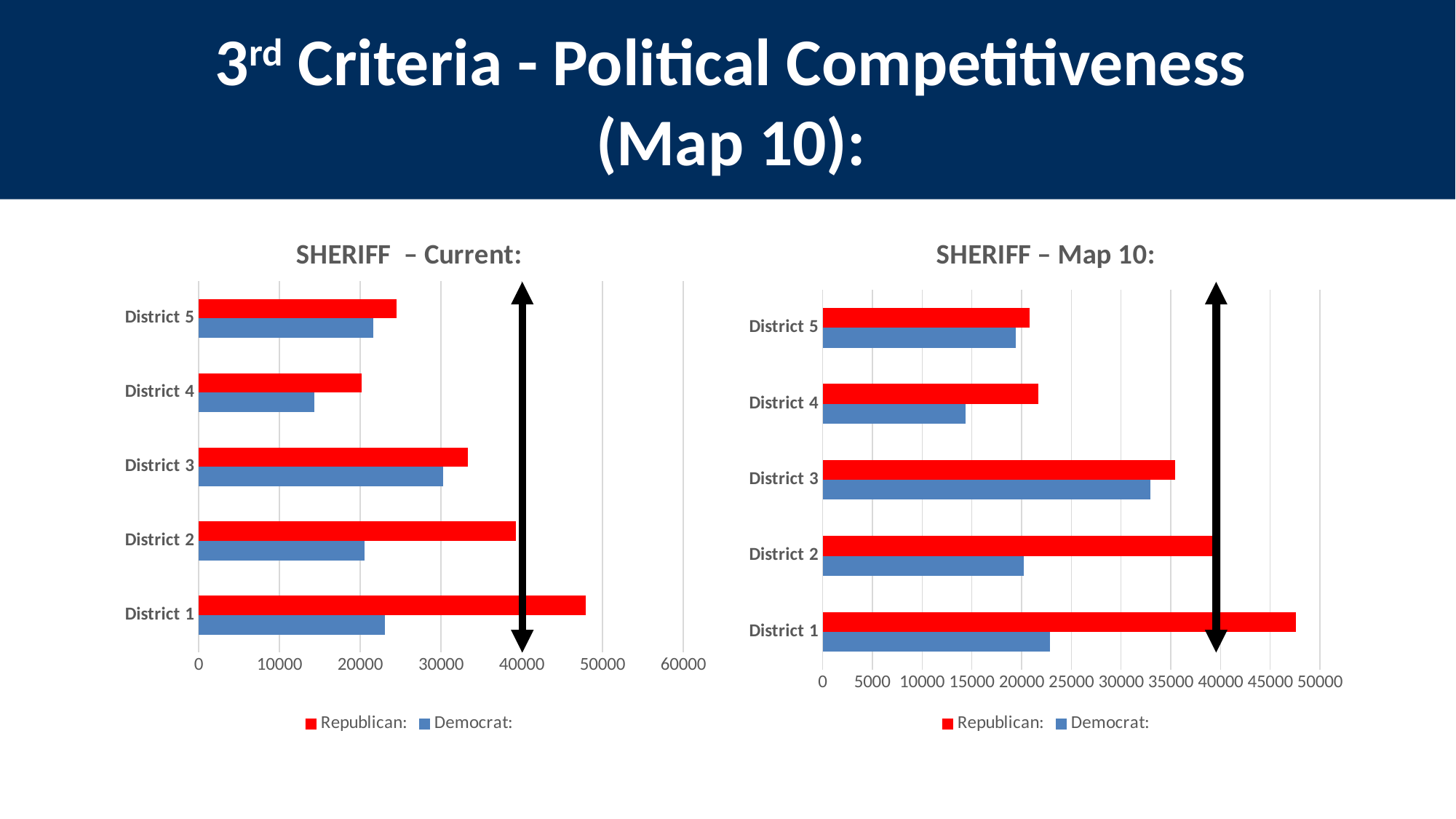

3rd Criteria - Political Competitiveness
(Map 10):

### Chart: SHERIFF  – Current:

| Category | Democrat: | Republican: |
|---|---|---|
| District 1 | 23047.0 | 47911.0 |
| District 2 | 20557.0 | 39267.0 |
| District 3 | 30288.0 | 33290.0 |
| District 4 | 14307.0 | 20195.0 |
| District 5 | 21601.0 | 24453.0 |

### Chart: SHERIFF – Map 10:

| Category | Democrat: | Republican: |
|---|---|---|
| District 1 | 22884.0 | 47553.0 |
| District 2 | 20186.0 | 39737.0 |
| District 3 | 32972.0 | 35401.0 |
| District 4 | 14331.0 | 21644.0 |
| District 5 | 19427.0 | 20781.0 |